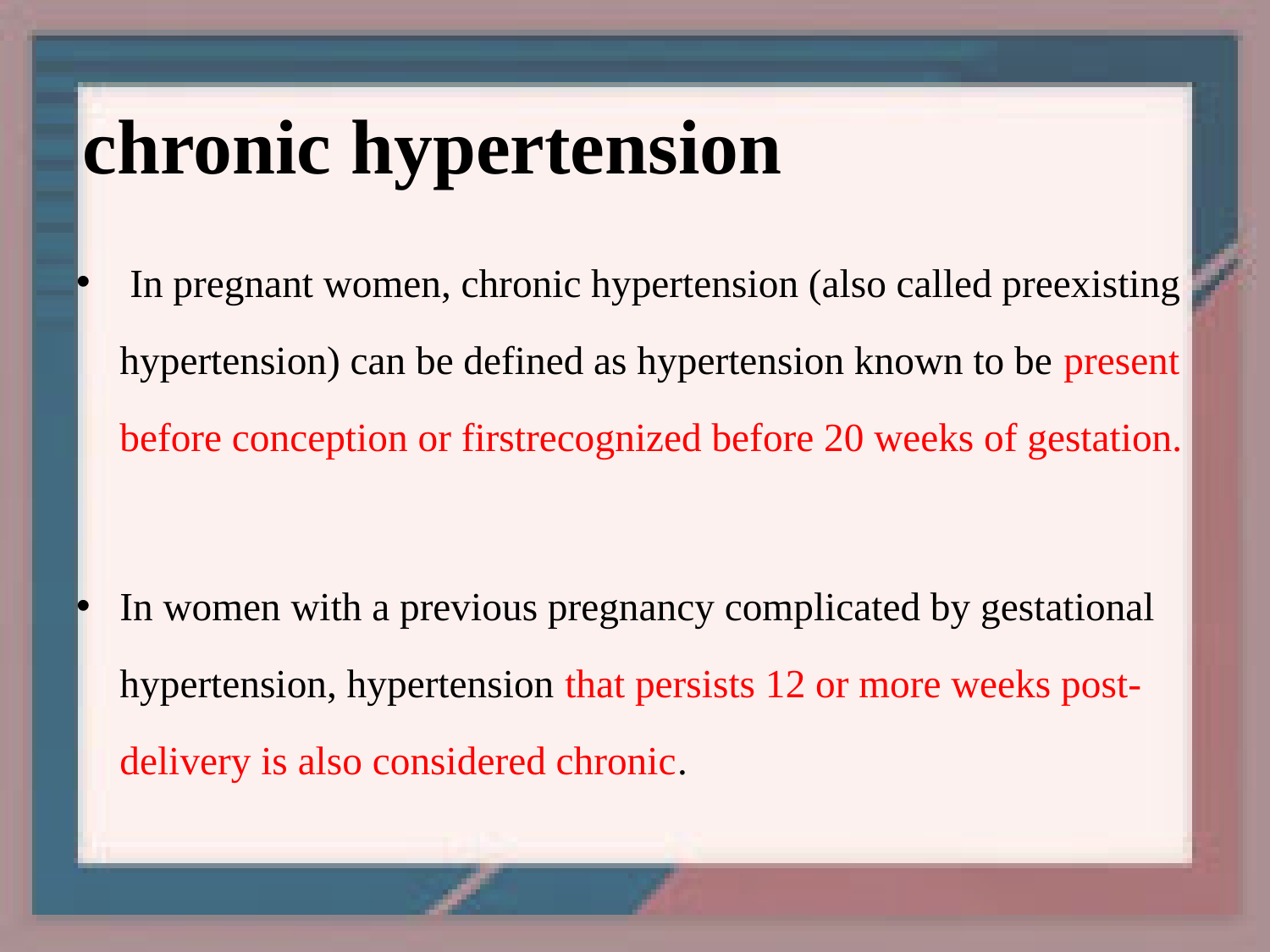

# chronic hypertension
 In pregnant women, chronic hypertension (also called preexisting hypertension) can be defined as hypertension known to be present before conception or firstrecognized before 20 weeks of gestation.

In women with a previous pregnancy complicated by gestational hypertension, hypertension that persists 12 or more weeks post-delivery is also considered chronic.